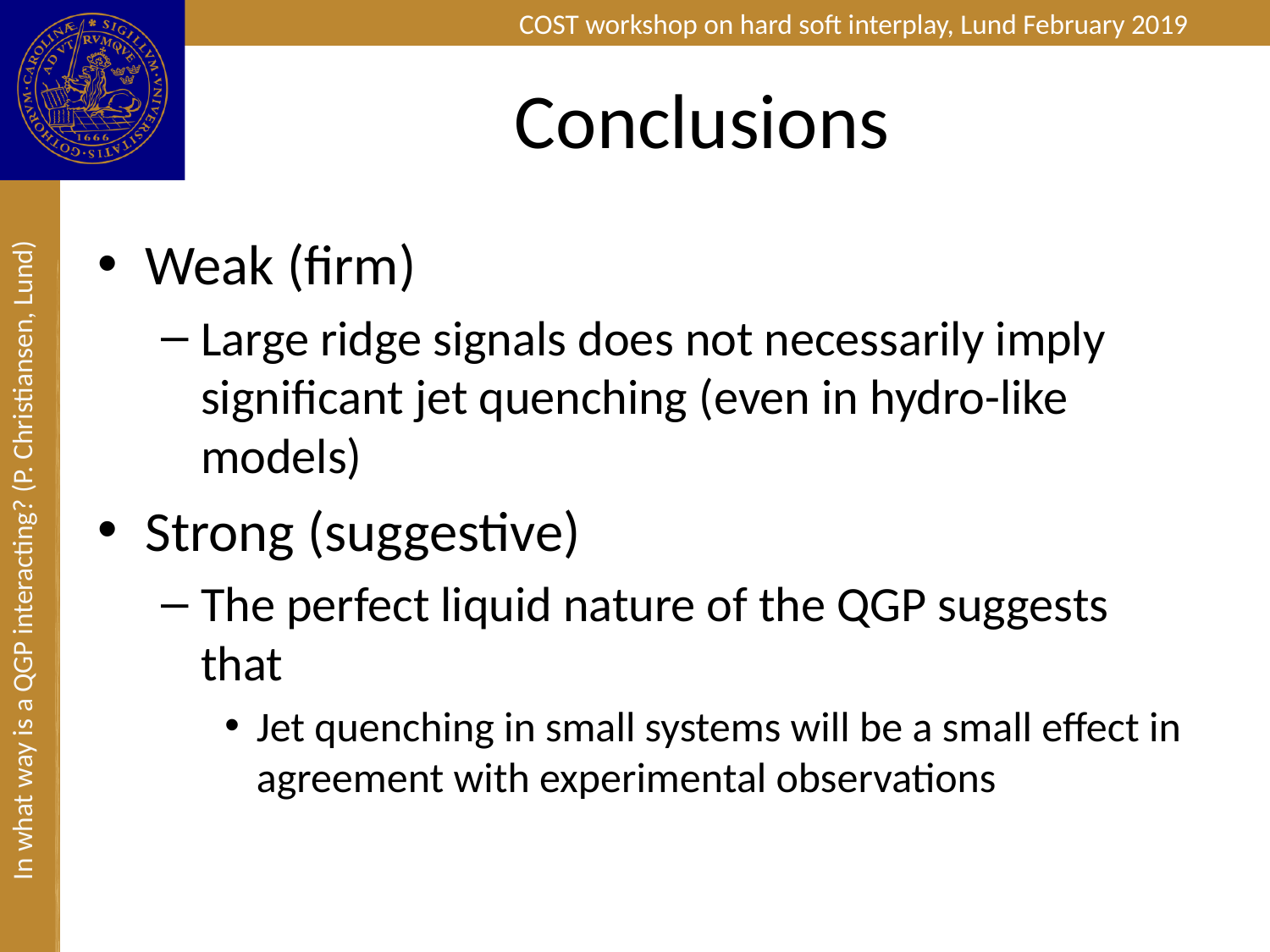

# Conclusions
Weak (firm)
Large ridge signals does not necessarily imply significant jet quenching (even in hydro-like models)
Strong (suggestive)
The perfect liquid nature of the QGP suggests that
Jet quenching in small systems will be a small effect in agreement with experimental observations